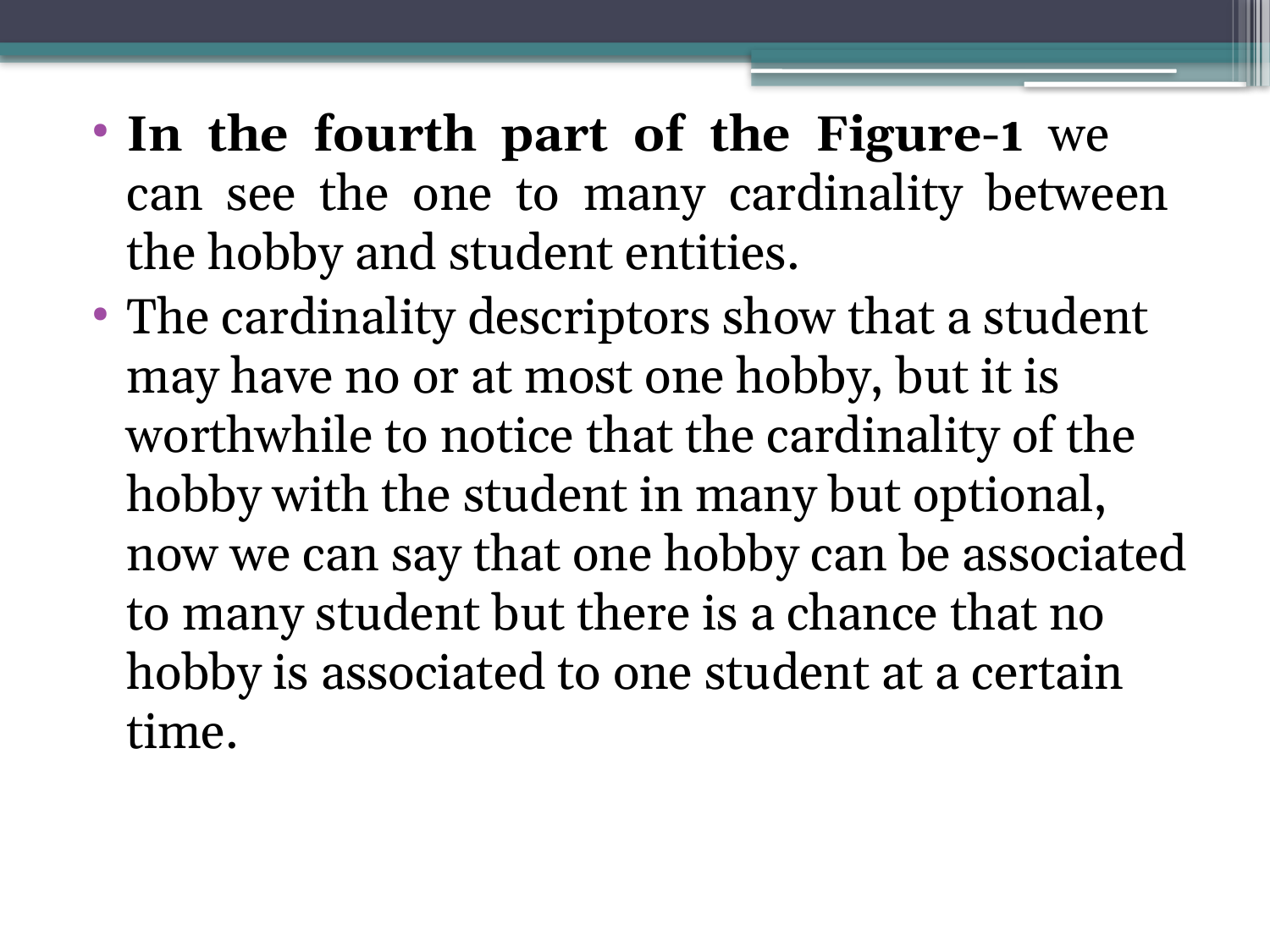

In  the  fourth  part  of  the  Figure-1  we  can  see  the  one  to  many  cardinality  between  the hobby and student entities.
The cardinality descriptors show that a student may have no or at most one hobby, but it is worthwhile to notice that the cardinality of the hobby with the student in many but optional, now we can say that one hobby can be associated to many student but there is a chance that no hobby is associated to one student at a certain time.